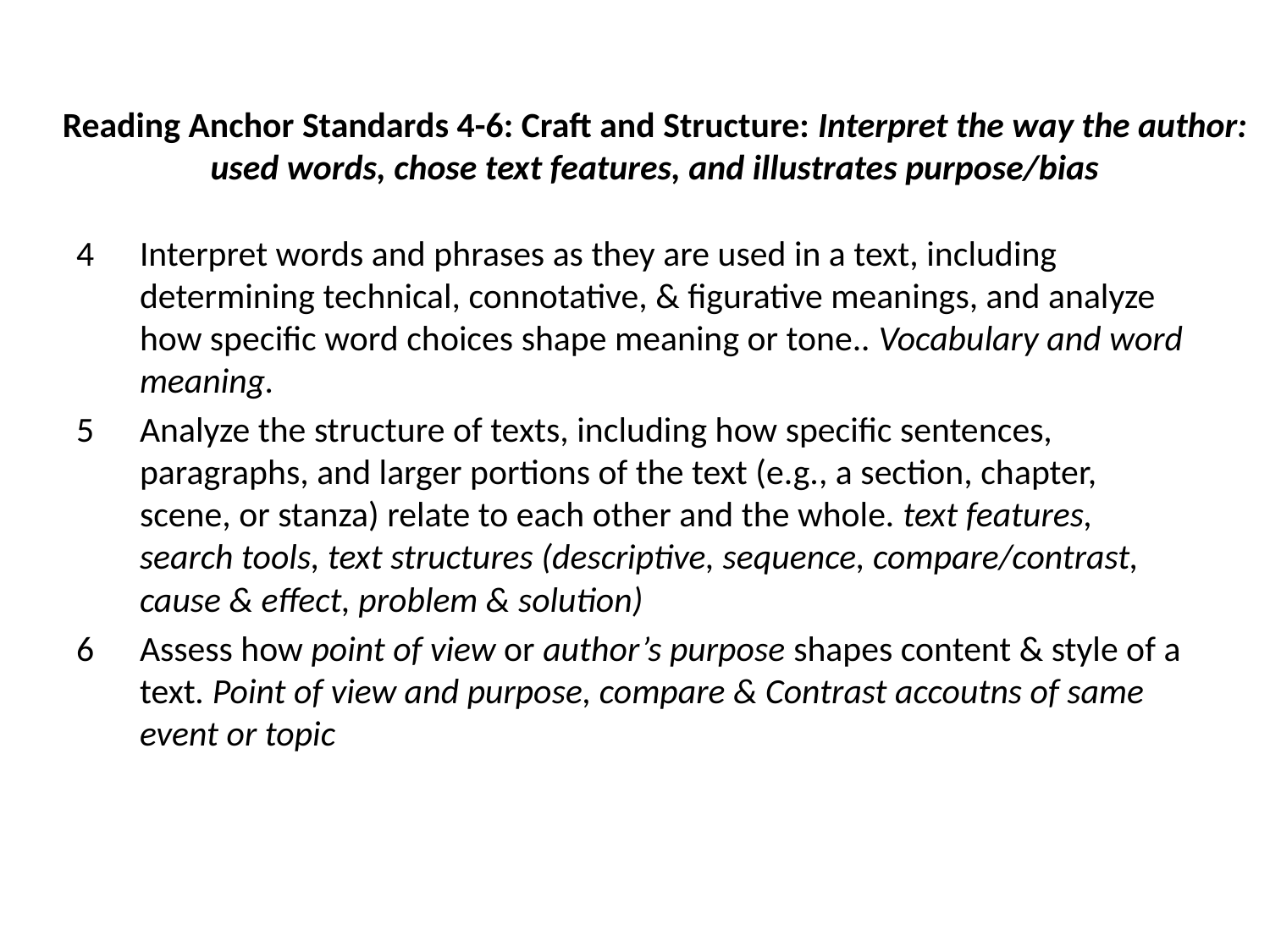

# Reading Anchor Standards 4-6: Craft and Structure: Interpret the way the author: used words, chose text features, and illustrates purpose/bias
Interpret words and phrases as they are used in a text, including determining technical, connotative, & figurative meanings, and analyze how specific word choices shape meaning or tone.. Vocabulary and word meaning.
Analyze the structure of texts, including how specific sentences, paragraphs, and larger portions of the text (e.g., a section, chapter, scene, or stanza) relate to each other and the whole. text features, search tools, text structures (descriptive, sequence, compare/contrast, cause & effect, problem & solution)
Assess how point of view or author’s purpose shapes content & style of a text. Point of view and purpose, compare & Contrast accoutns of same event or topic